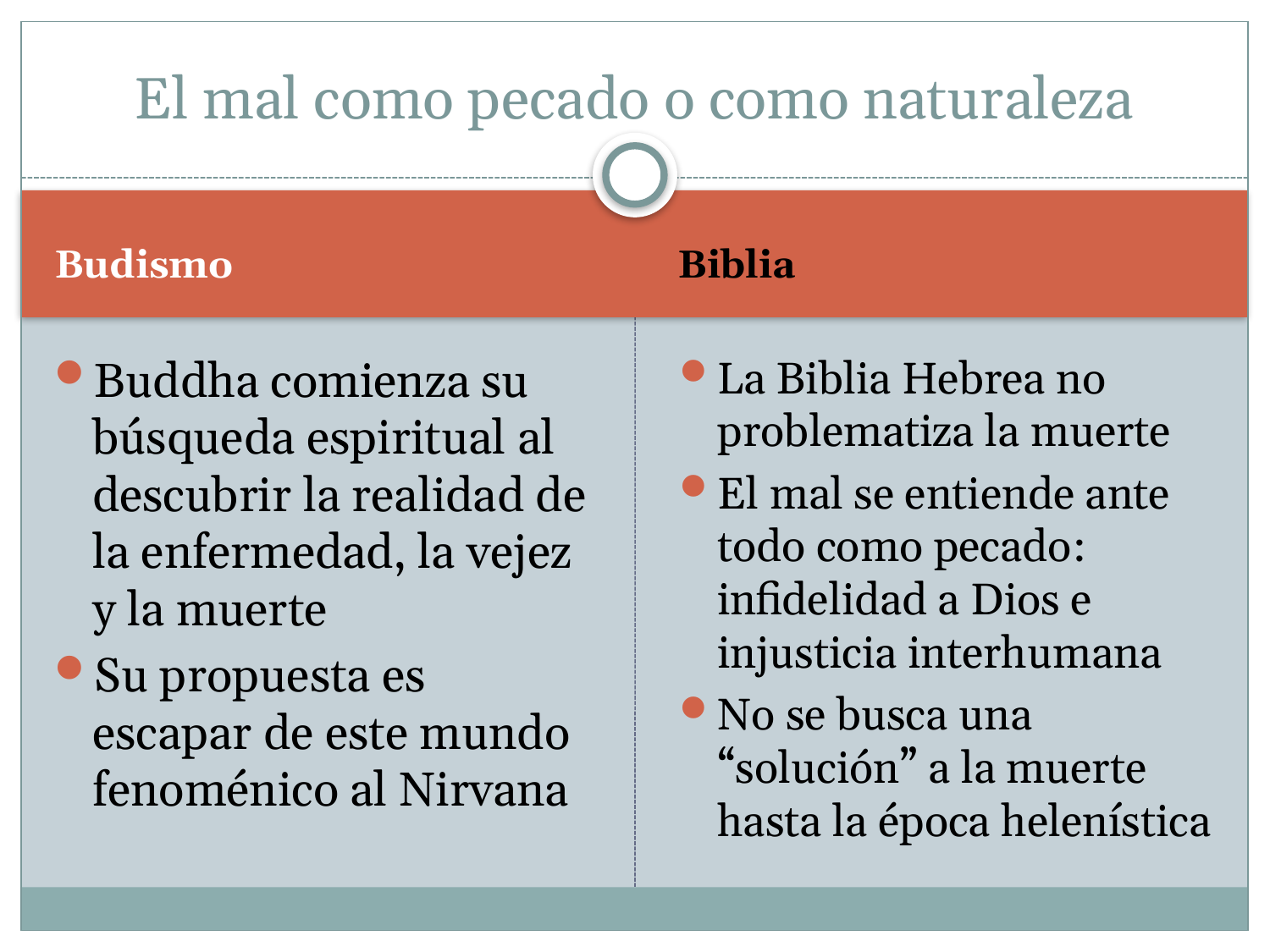

# El mal como pecado o como naturaleza
Budismo
Biblia
Buddha comienza su búsqueda espiritual al descubrir la realidad de la enfermedad, la vejez y la muerte
Su propuesta es escapar de este mundo fenoménico al Nirvana
La Biblia Hebrea no problematiza la muerte
El mal se entiende ante todo como pecado: infidelidad a Dios e injusticia interhumana
No se busca una “solución” a la muerte hasta la época helenística